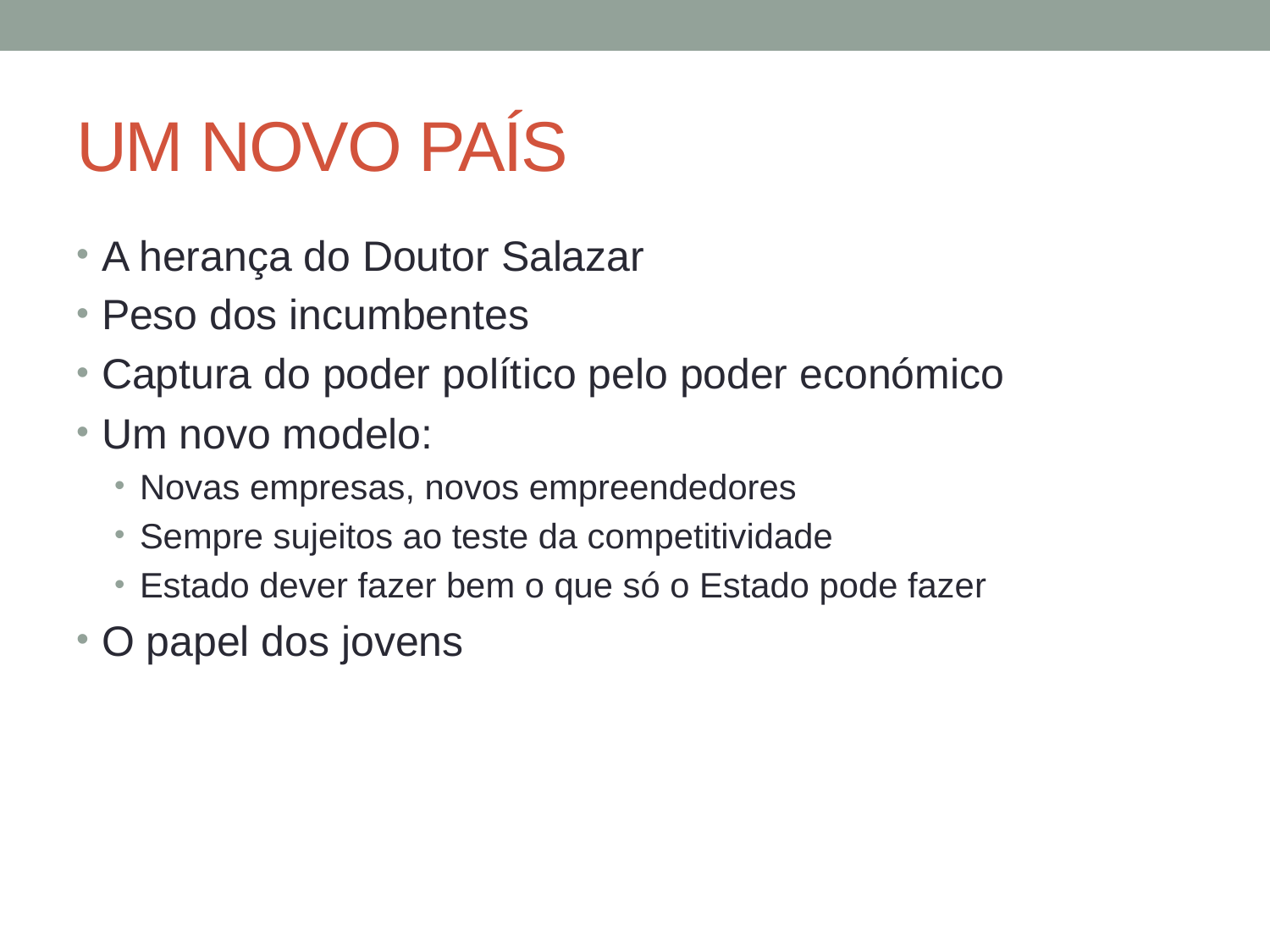

# UM NOVO PAÍS
A herança do Doutor Salazar
Peso dos incumbentes
Captura do poder político pelo poder económico
Um novo modelo:
Novas empresas, novos empreendedores
Sempre sujeitos ao teste da competitividade
Estado dever fazer bem o que só o Estado pode fazer
O papel dos jovens